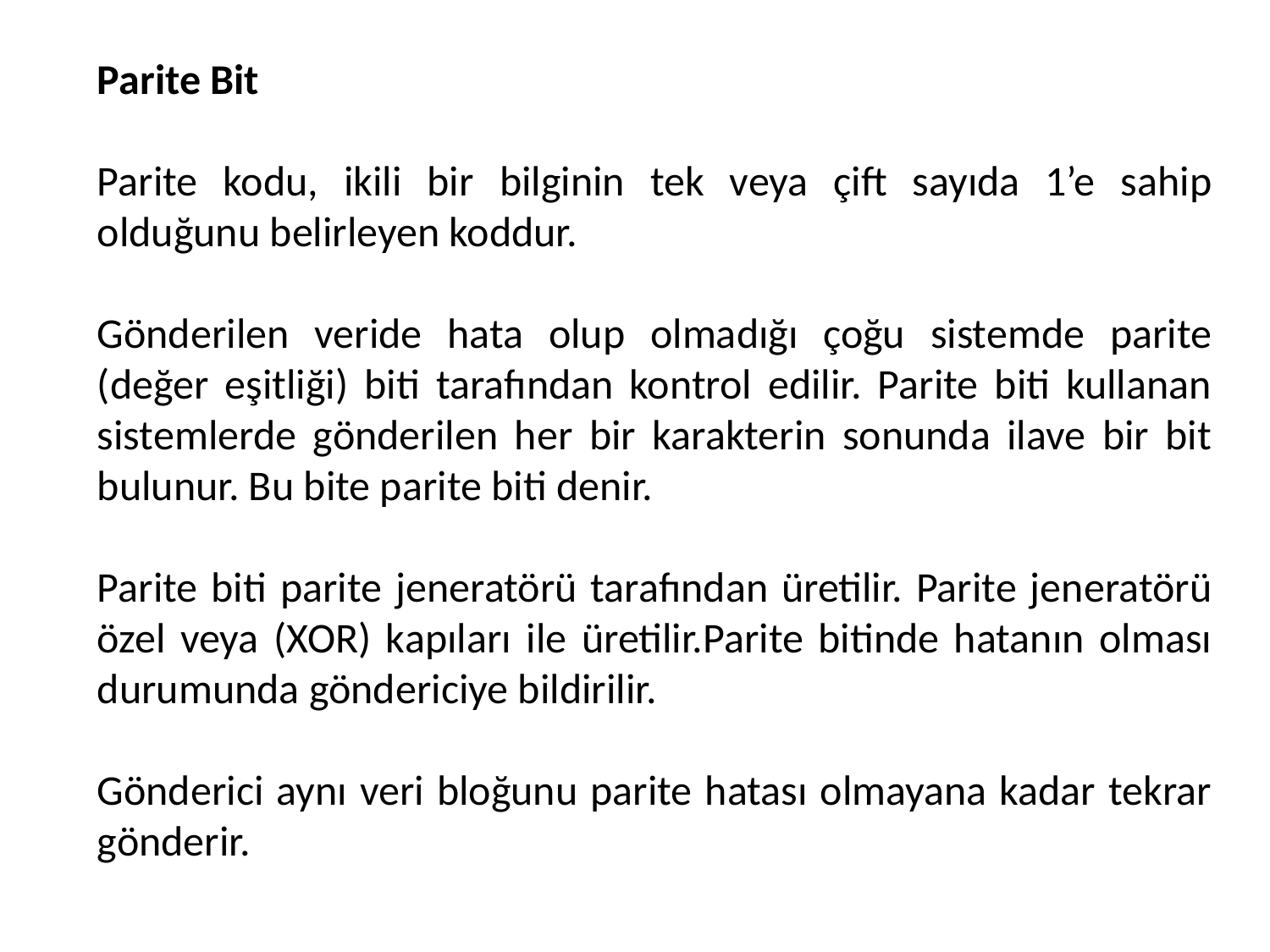

Parite Bit

Parite kodu, ikili bir bilginin tek veya çift sayıda 1’e sahip olduğunu belirleyen koddur.

Gönderilen veride hata olup olmadığı çoğu sistemde parite (değer eşitliği) biti tarafından kontrol edilir. Parite biti kullanan sistemlerde gönderilen her bir karakterin sonunda ilave bir bit bulunur. Bu bite parite biti denir.

Parite biti parite jeneratörü tarafından üretilir. Parite jeneratörü özel veya (XOR) kapıları ile üretilir.Parite bitinde hatanın olması durumunda göndericiye bildirilir.

Gönderici aynı veri bloğunu parite hatası olmayana kadar tekrar gönderir.